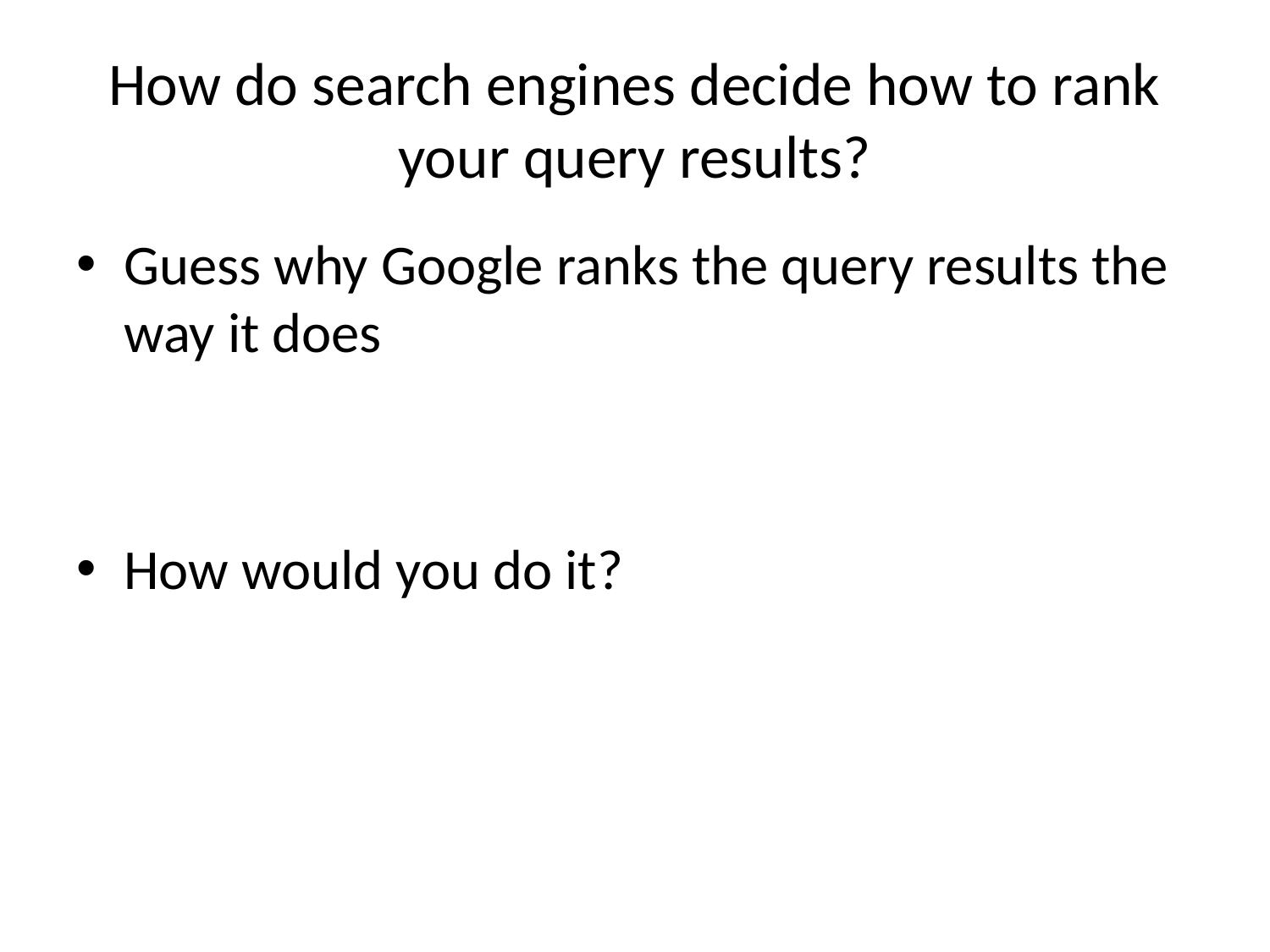

# How do search engines decide how to rank your query results?
Guess why Google ranks the query results the way it does

How would you do it?